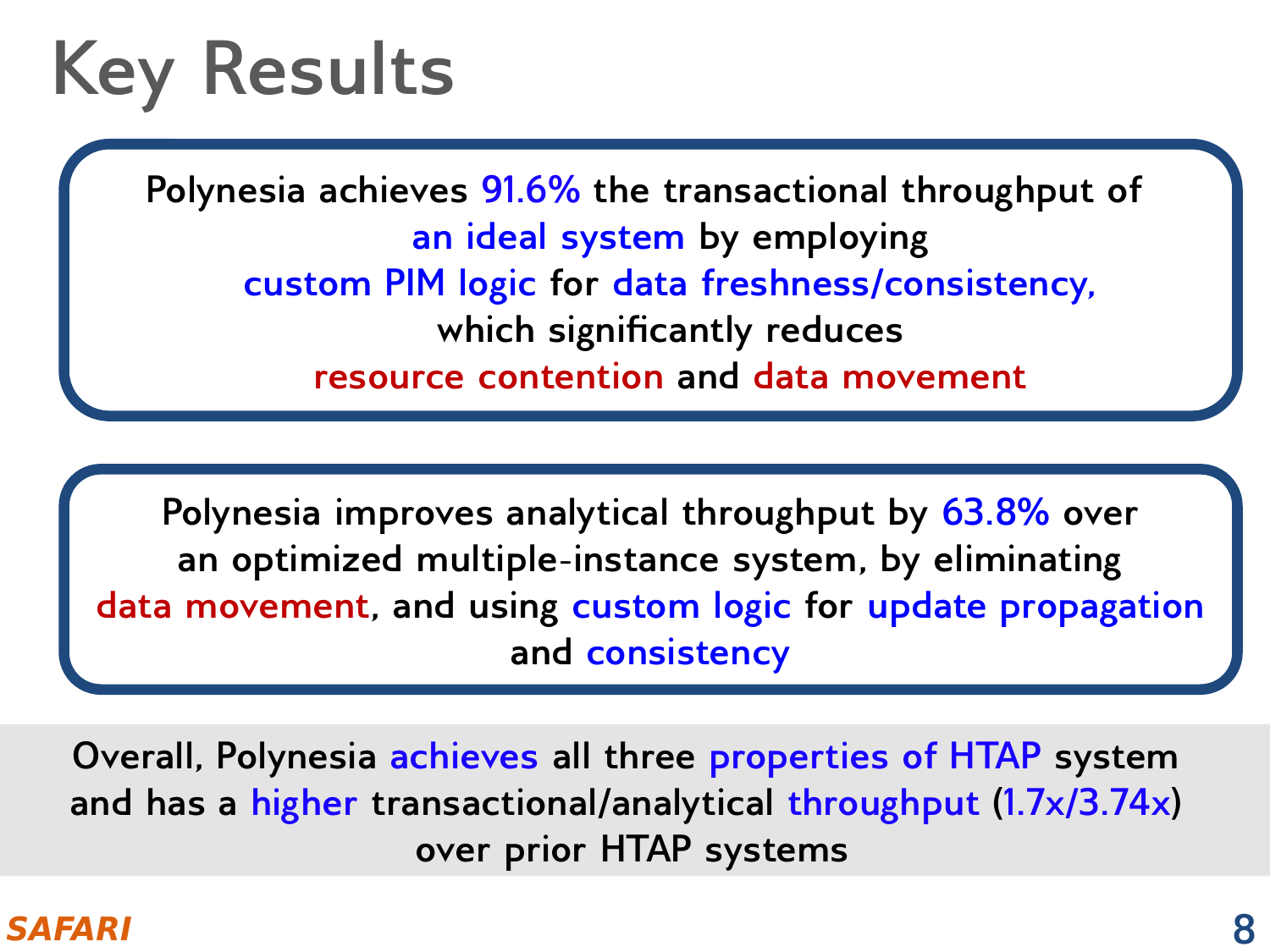

# Key Results

Polynesia achieves 91.6% the transactional throughput of
an ideal system by employing
custom PIM logic for data freshness/consistency,
which significantly reduces
resource contention and data movement
Polynesia improves analytical throughput by 63.8% over
 an optimized multiple-instance system, by eliminating
data movement, and using custom logic for update propagation and consistency
Overall, Polynesia achieves all three properties of HTAP system
and has a higher transactional/analytical throughput (1.7x/3.74x)
over prior HTAP systems
8